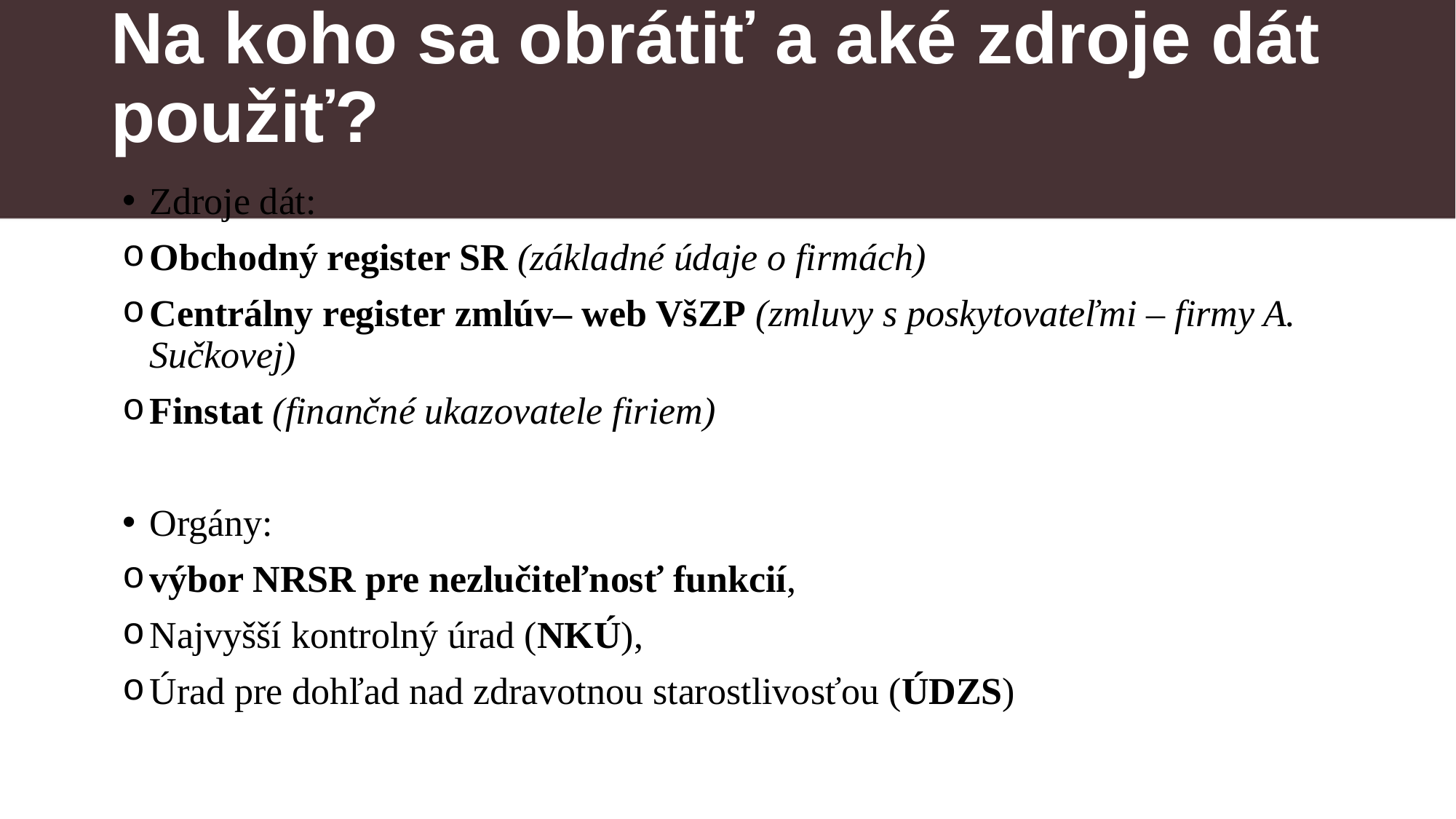

# Na koho sa obrátiť a aké zdroje dát použiť?
Zdroje dát:
Obchodný register SR (základné údaje o firmách)
Centrálny register zmlúv– web VšZP (zmluvy s poskytovateľmi – firmy A. Sučkovej)
Finstat (finančné ukazovatele firiem)

Orgány:
výbor NRSR pre nezlučiteľnosť funkcií,
Najvyšší kontrolný úrad (NKÚ),
Úrad pre dohľad nad zdravotnou starostlivosťou (ÚDZS)